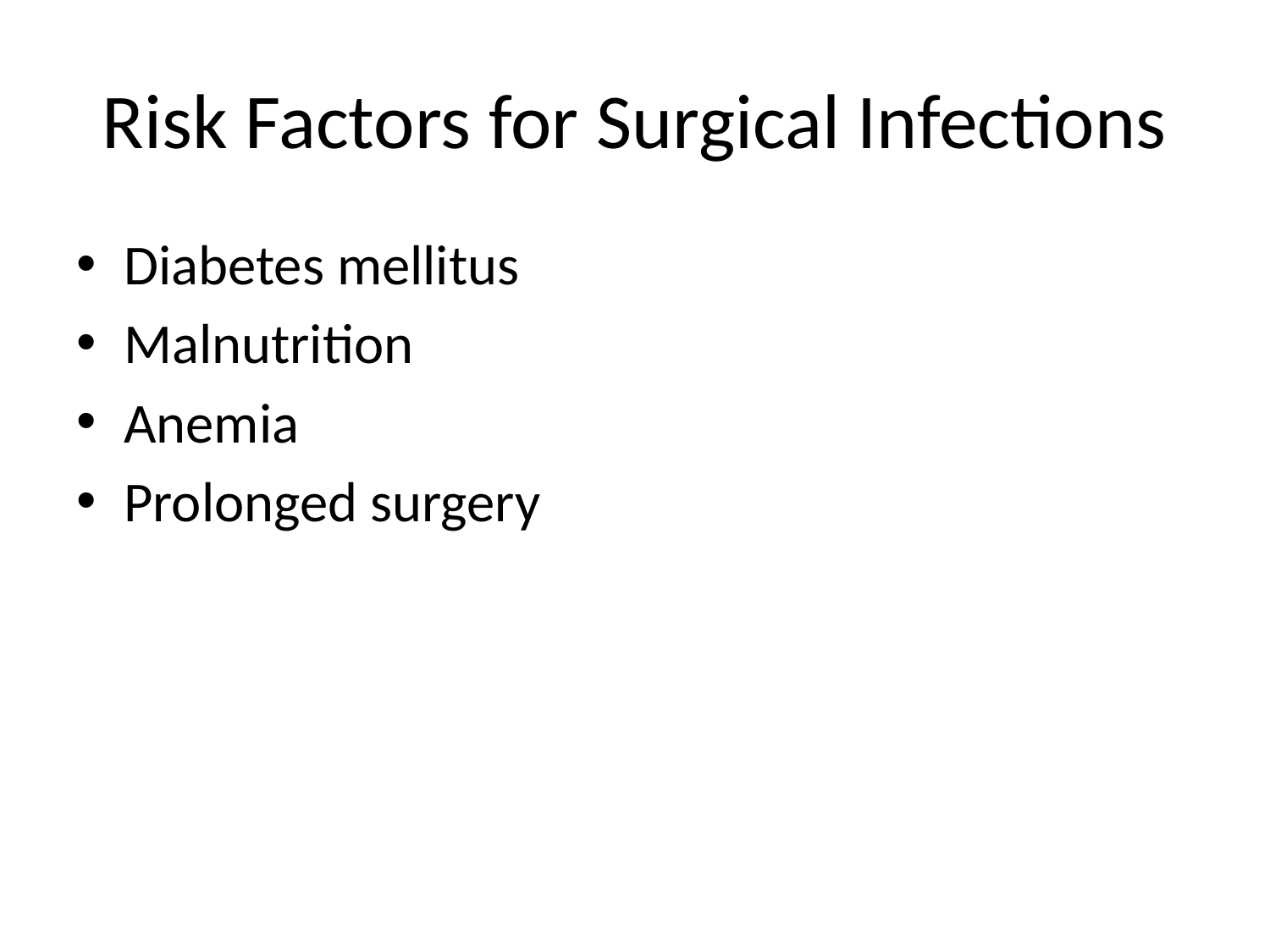

# Risk Factors for Surgical Infections
Diabetes mellitus
Malnutrition
Anemia
Prolonged surgery